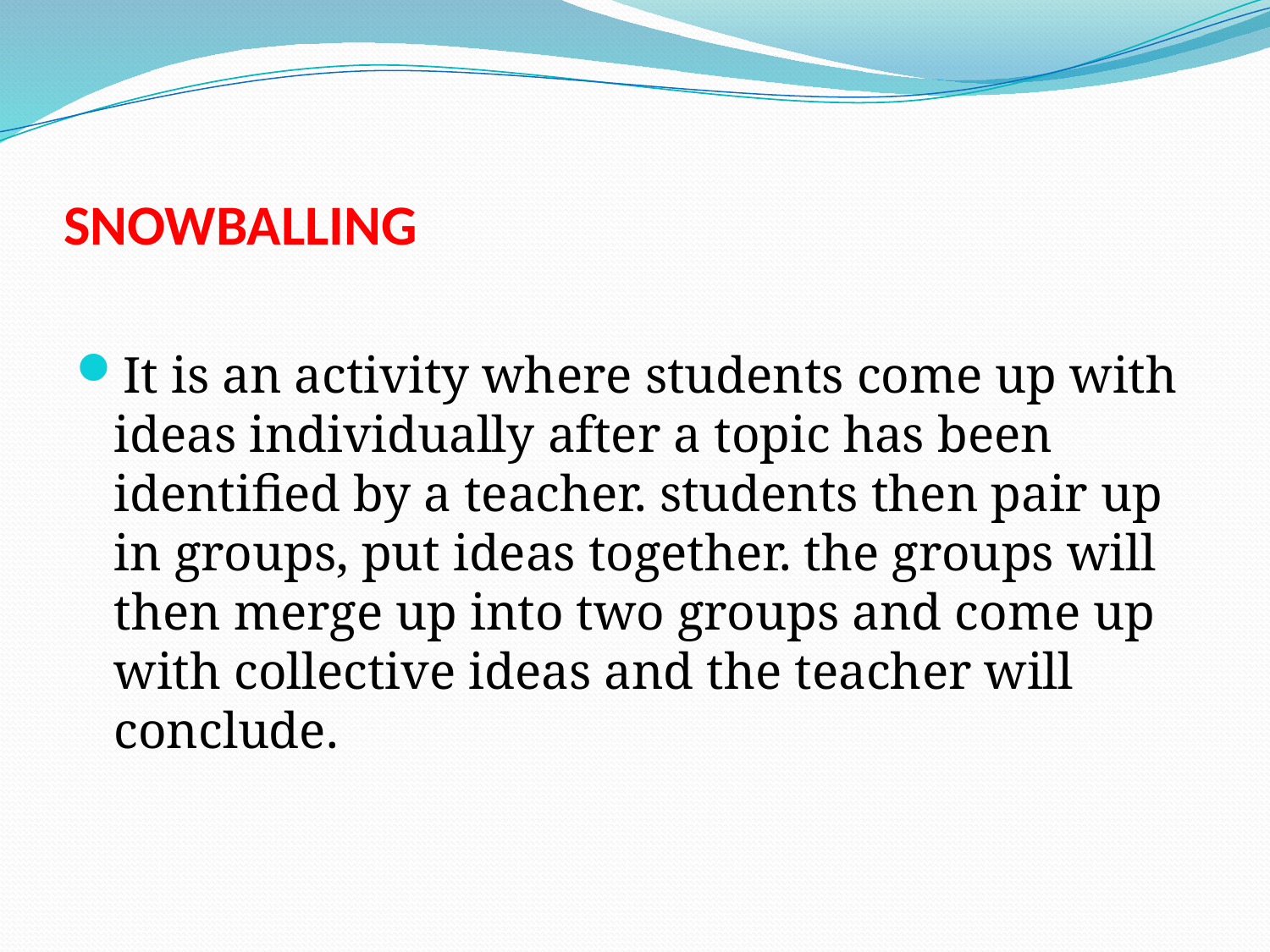

# SNOWBALLING

It is an activity where students come up with ideas individually after a topic has been identified by a teacher. students then pair up in groups, put ideas together. the groups will then merge up into two groups and come up with collective ideas and the teacher will conclude.